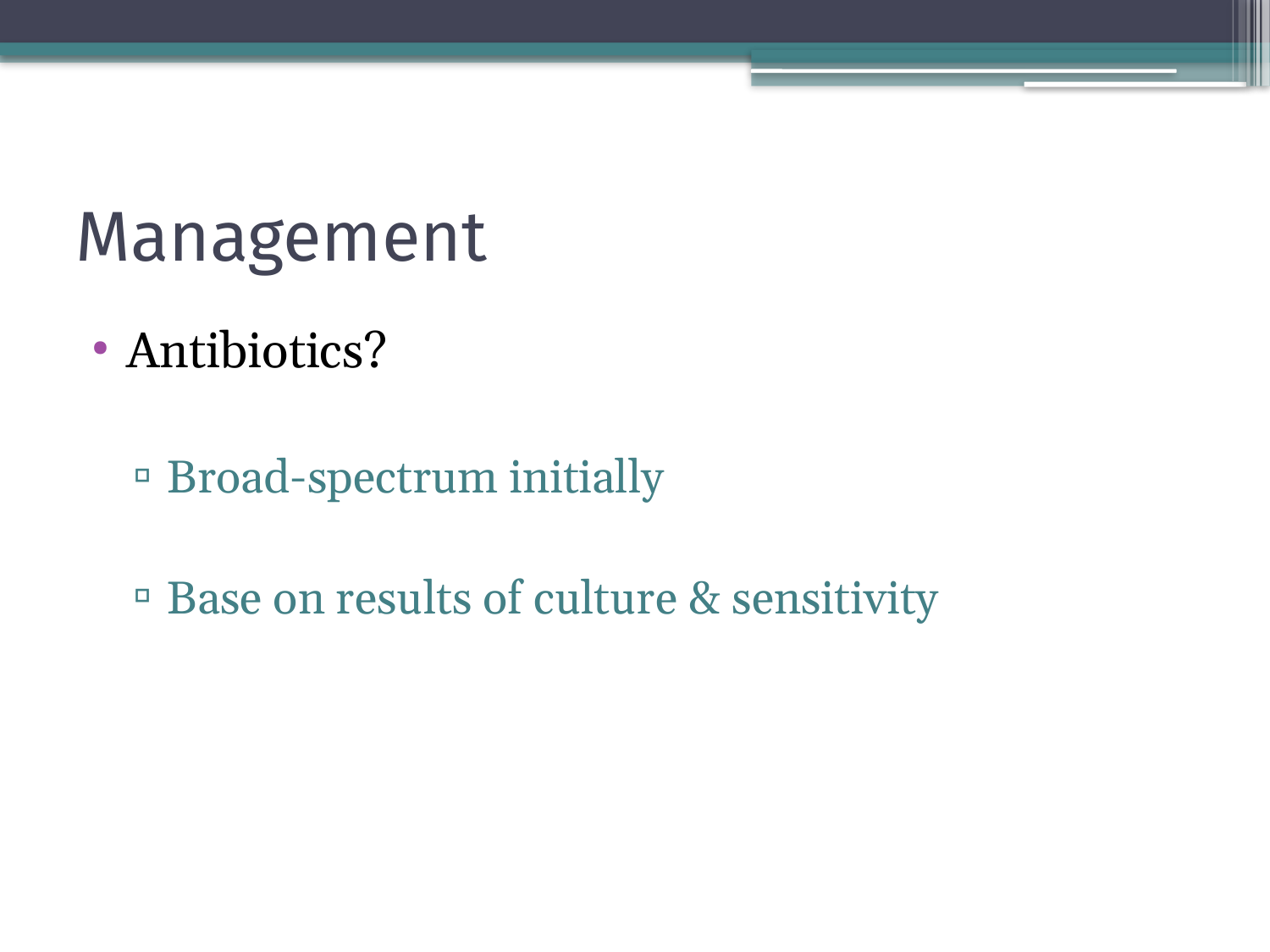

# Management
Antibiotics?

Broad-spectrum initially

Base on results of culture & sensitivity